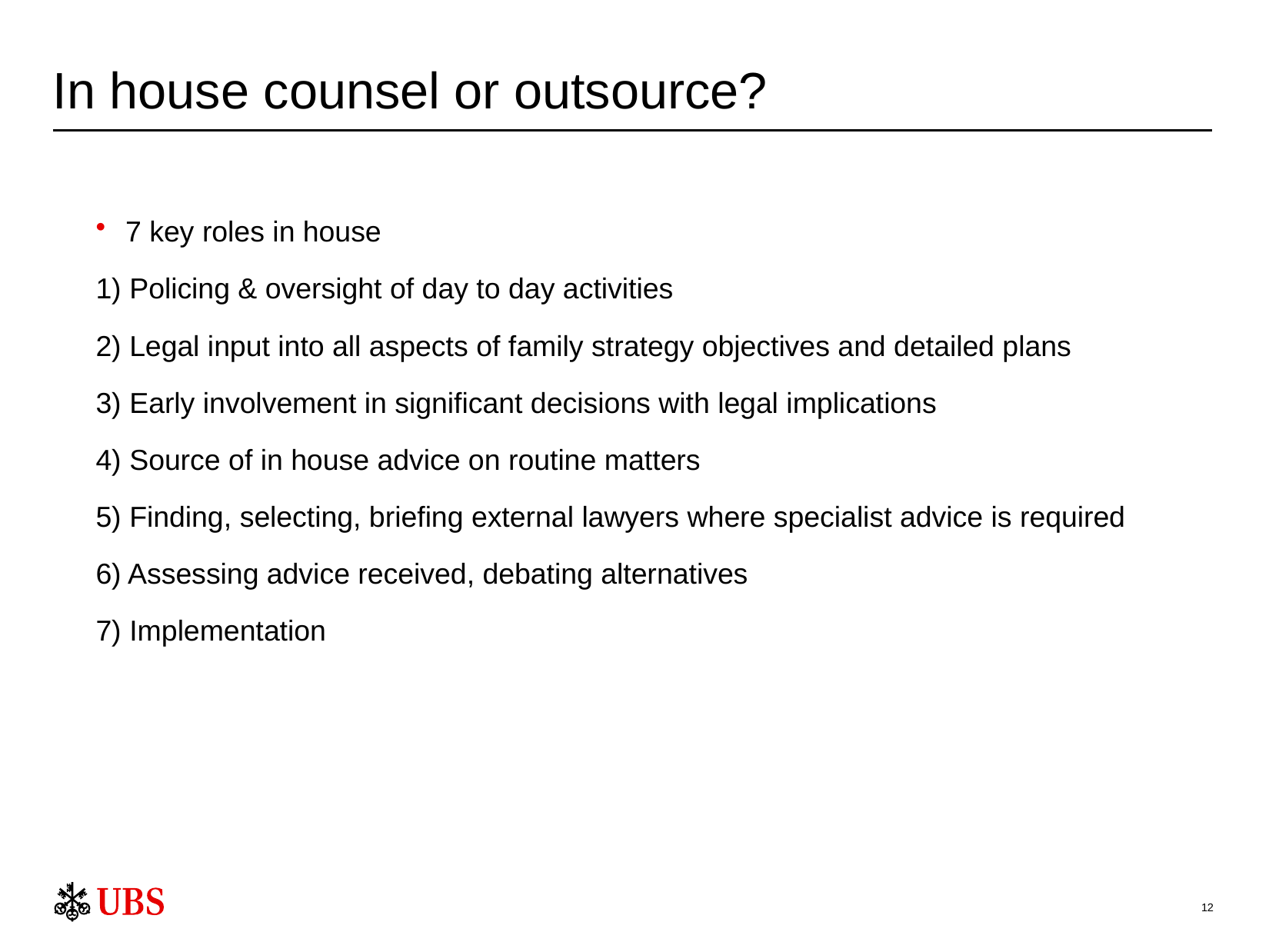

# In house counsel or outsource?
7 key roles in house
1) Policing & oversight of day to day activities
2) Legal input into all aspects of family strategy objectives and detailed plans
3) Early involvement in significant decisions with legal implications
4) Source of in house advice on routine matters
5) Finding, selecting, briefing external lawyers where specialist advice is required
6) Assessing advice received, debating alternatives
7) Implementation